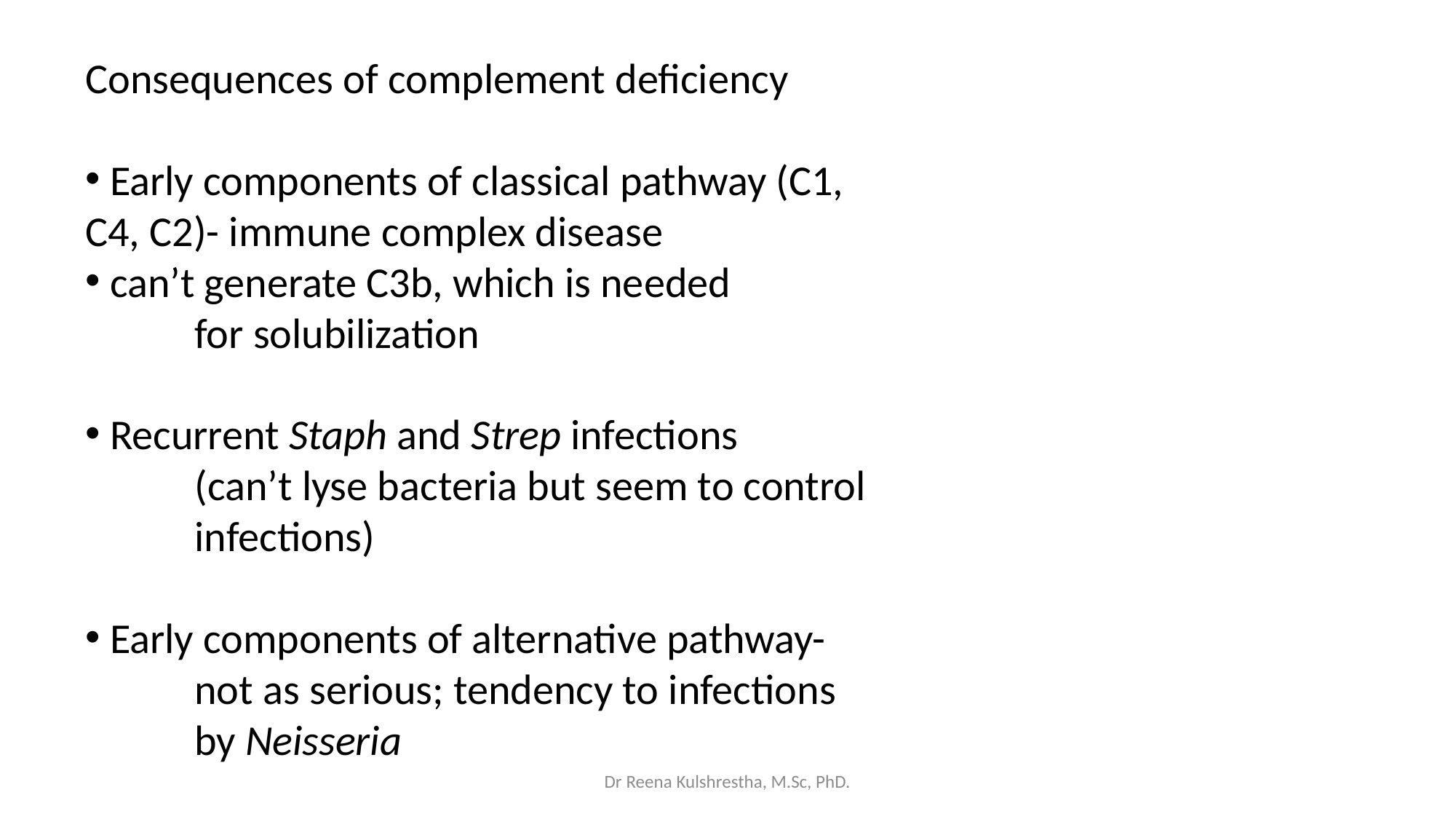

Consequences of complement deficiency

 Early components of classical pathway (C1,
C4, C2)- immune complex disease
 can’t generate C3b, which is needed
	for solubilization

 Recurrent Staph and Strep infections
	(can’t lyse bacteria but seem to control
	infections)

 Early components of alternative pathway-
	not as serious; tendency to infections
	by Neisseria
Dr Reena Kulshrestha, M.Sc, PhD.